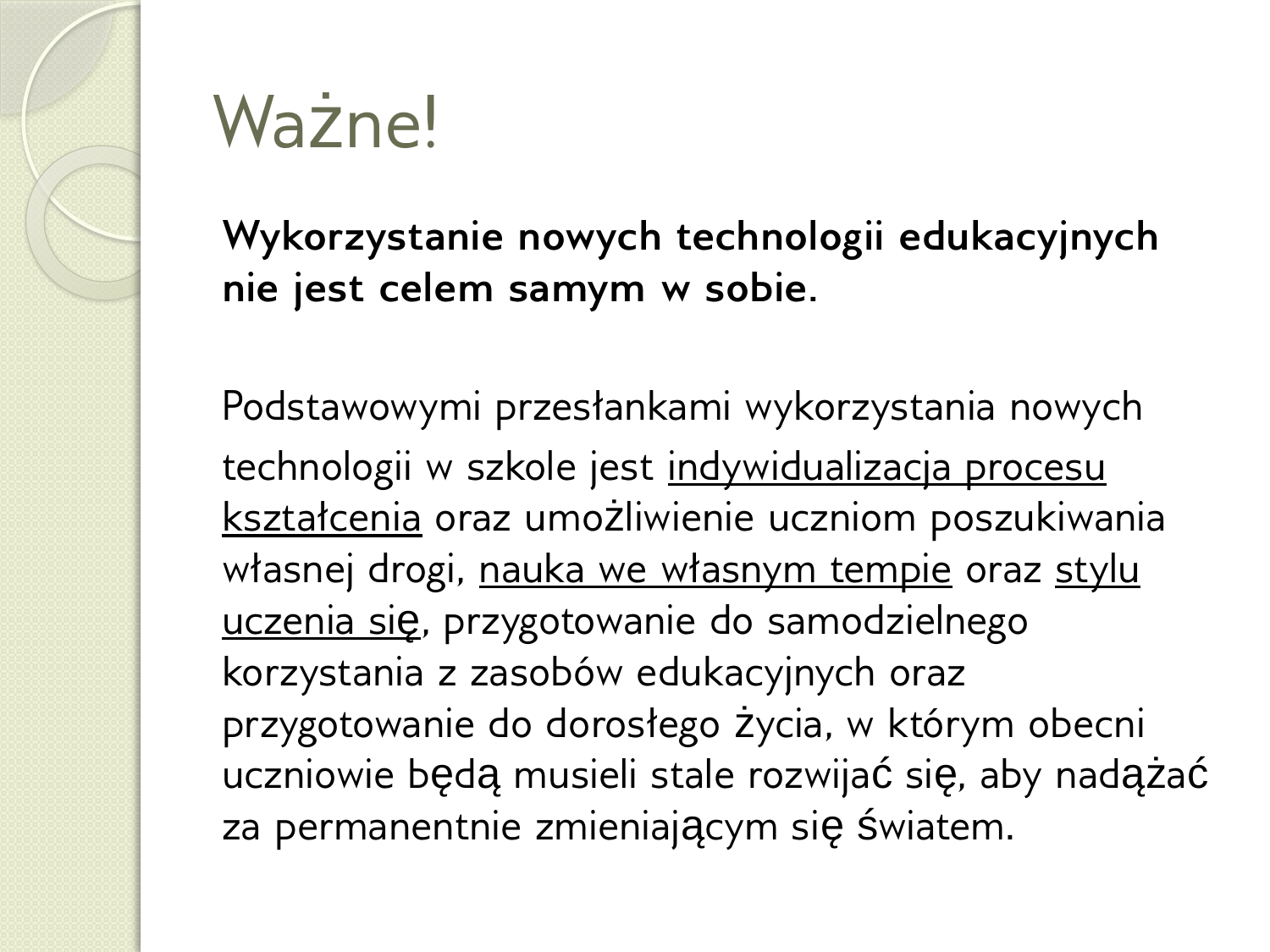

# Ważne!
Wykorzystanie nowych technologii edukacyjnych nie jest celem samym w sobie.

Podstawowymi przesłankami wykorzystania nowych
technologii w szkole jest indywidualizacja procesu kształcenia oraz umożliwienie uczniom poszukiwania własnej drogi, nauka we własnym tempie oraz stylu uczenia się, przygotowanie do samodzielnego korzystania z zasobów edukacyjnych oraz przygotowanie do dorosłego życia, w którym obecni uczniowie będą musieli stale rozwijać się, aby nadążać za permanentnie zmieniającym się światem.